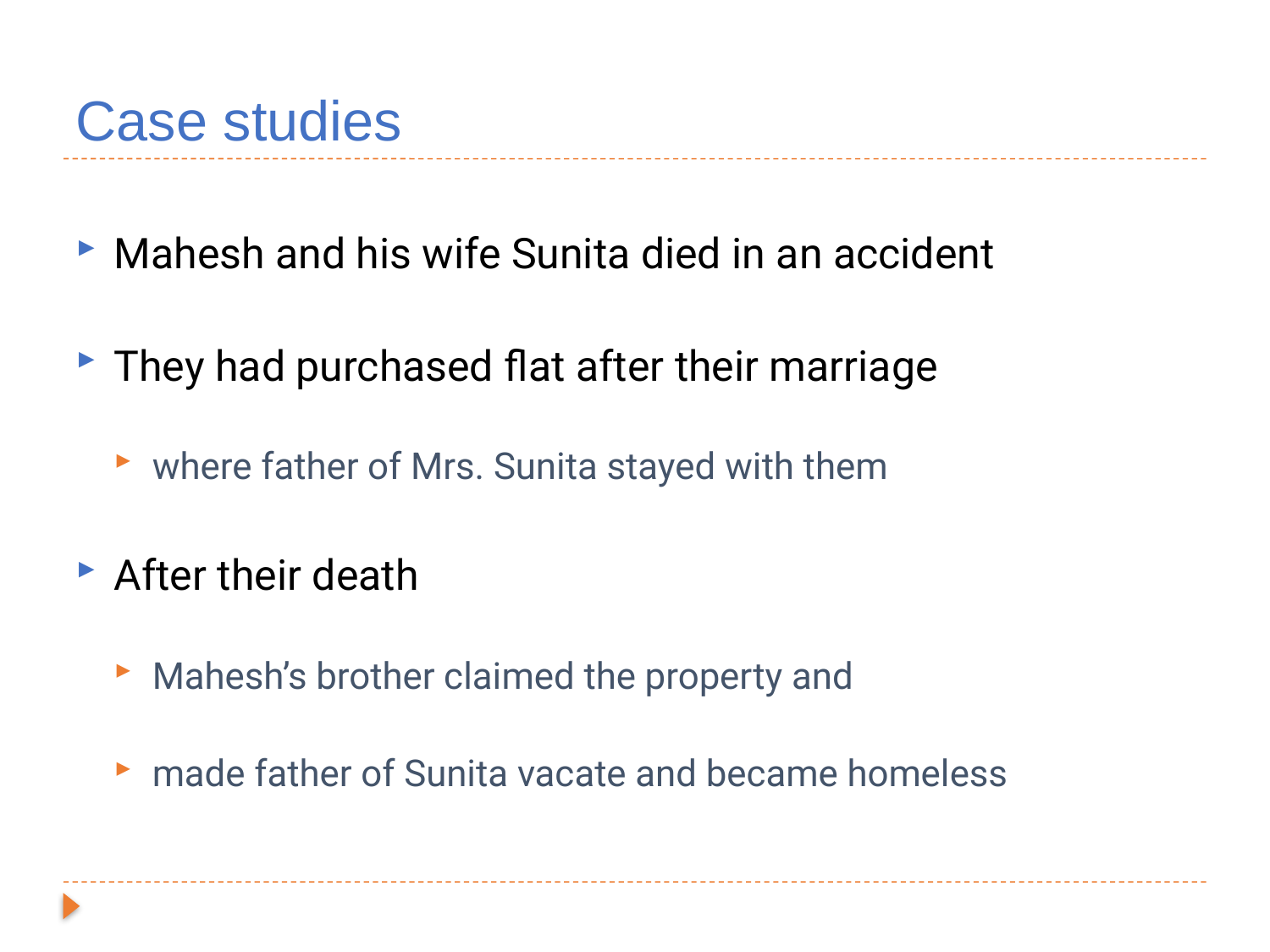

# Case studies
Mahesh and his wife Sunita died in an accident
They had purchased flat after their marriage
where father of Mrs. Sunita stayed with them
After their death
Mahesh’s brother claimed the property and
made father of Sunita vacate and became homeless